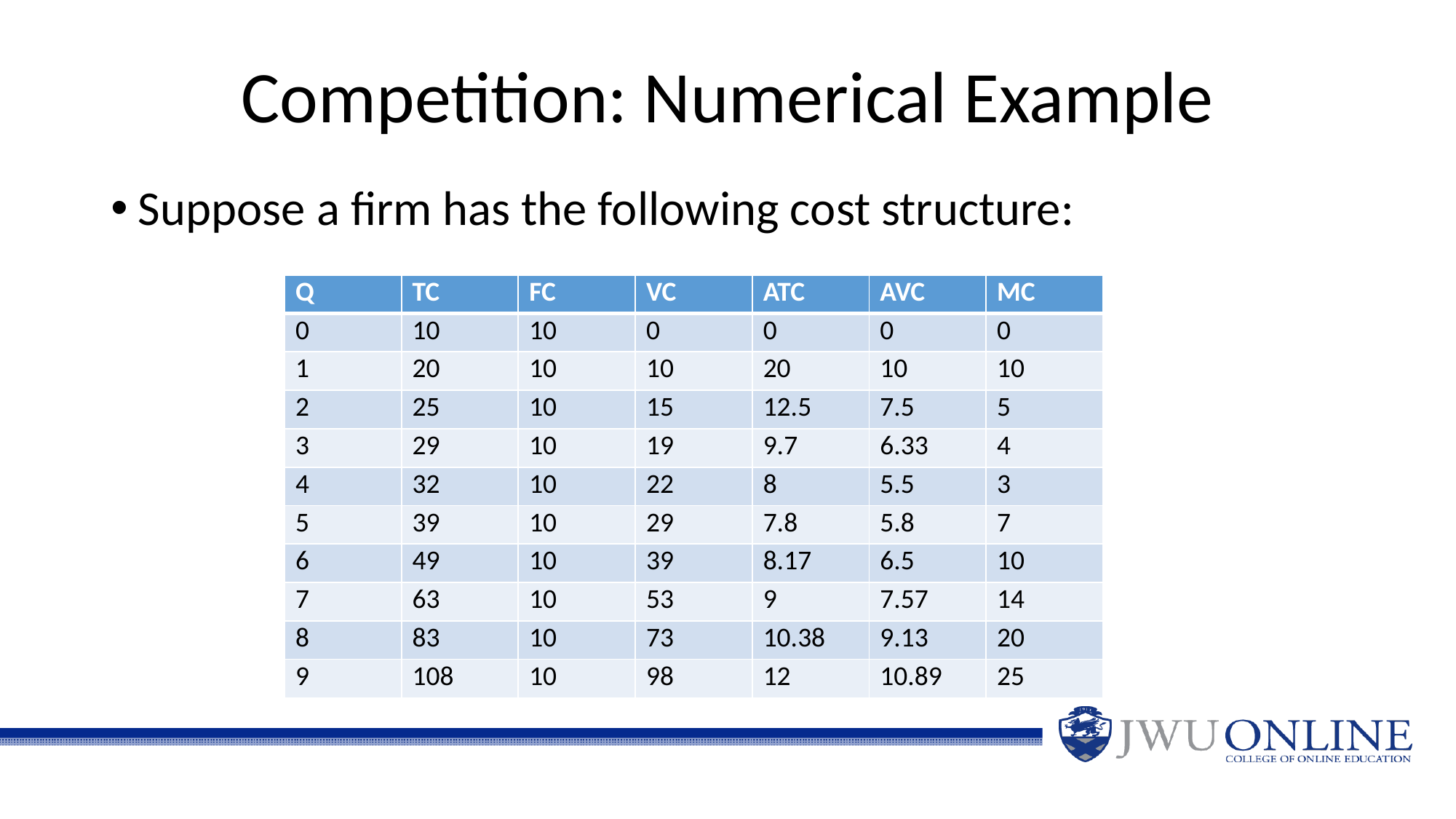

# Competition: Numerical Example
Suppose a firm has the following cost structure:

| Q | TC | FC | VC | ATC | AVC | MC |
| --- | --- | --- | --- | --- | --- | --- |
| 0 | 10 | 10 | 0 | 0 | 0 | 0 |
| 1 | 20 | 10 | 10 | 20 | 10 | 10 |
| 2 | 25 | 10 | 15 | 12.5 | 7.5 | 5 |
| 3 | 29 | 10 | 19 | 9.7 | 6.33 | 4 |
| 4 | 32 | 10 | 22 | 8 | 5.5 | 3 |
| 5 | 39 | 10 | 29 | 7.8 | 5.8 | 7 |
| 6 | 49 | 10 | 39 | 8.17 | 6.5 | 10 |
| 7 | 63 | 10 | 53 | 9 | 7.57 | 14 |
| 8 | 83 | 10 | 73 | 10.38 | 9.13 | 20 |
| 9 | 108 | 10 | 98 | 12 | 10.89 | 25 |